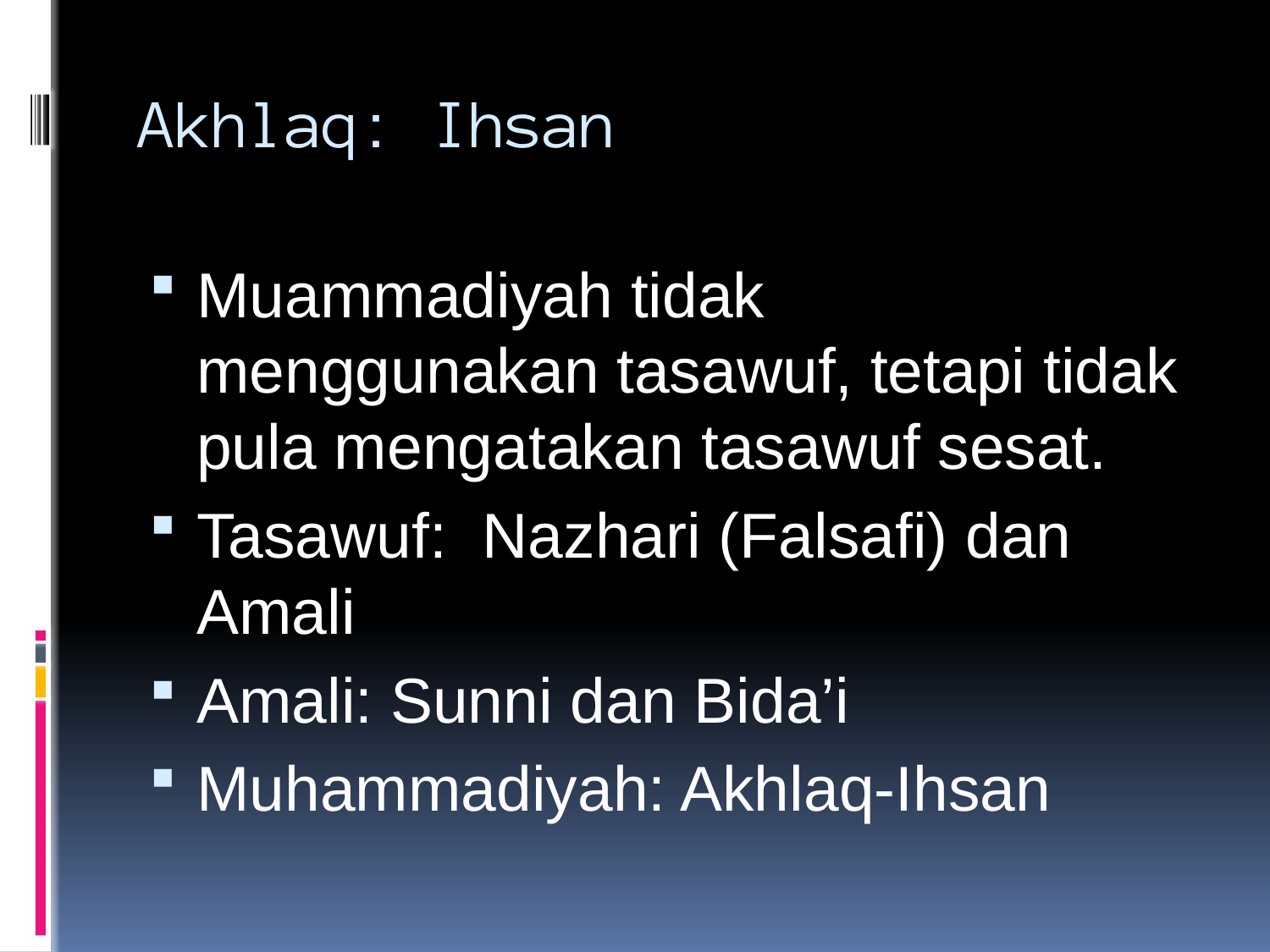

# Akhlaq: Ihsan
Muammadiyah tidak  menggunakan tasawuf, tetapi tidak pula mengatakan tasawuf sesat.
Tasawuf:  Nazhari (Falsafi) dan Amali
Amali: Sunni dan Bida’i
Muhammadiyah: Akhlaq-Ihsan